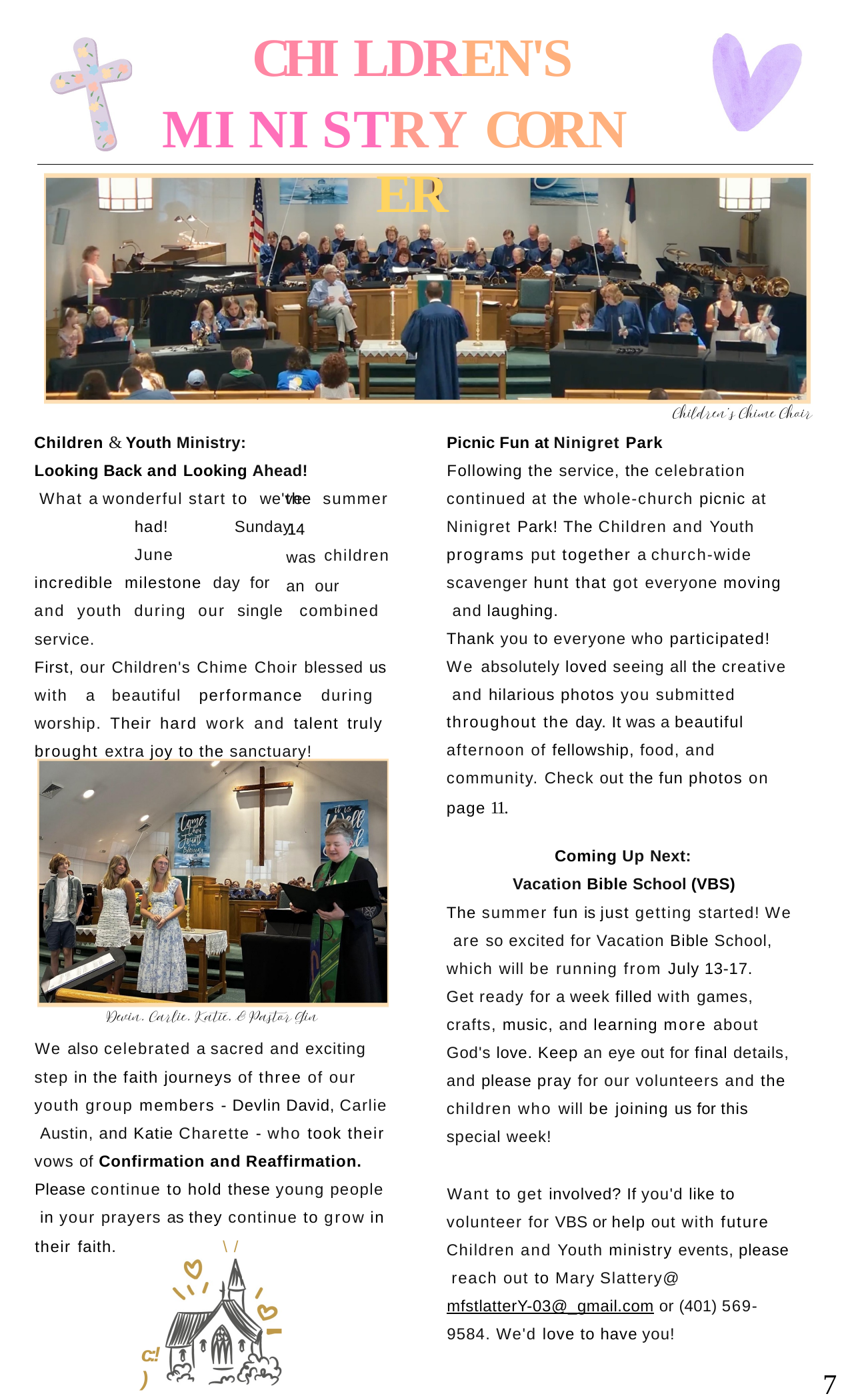

# CHI LDREN'S
MI NI STRY CORN	ER
Children & Youth Ministry:
Looking Back and Looking Ahead!  What a wonderful start to  we've	had!	Sunday,	June
incredible  milestone  day for
and youth during our single combined  service.
First, our Children's Chime Choir blessed us  with a beautiful performance during  worship. Their hard work and talent truly  brought extra joy to the sanctuary!
Picnic Fun at Ninigret Park
Following the service, the celebration  continued at the whole-church picnic at  Ninigret Park! The Children and Youth  programs put together a church-wide  scavenger hunt that got everyone moving  and laughing.
Thank you to everyone who participated!  We absolutely loved seeing all the creative  and hilarious photos you submitted  throughout the day. It was a beautiful  afternoon of fellowship, food, and  community. Check out the fun photos on  page 11.

Coming Up Next:  Vacation Bible School (VBS)
The summer fun is just getting started! We  are so excited for Vacation Bible School,  which will be running from July 13-17.
Get ready for a week filled with games,  crafts, music, and learning more about  God's love. Keep an eye out for final details,  and please pray for our volunteers and the  children who will be joining us for this  special week!

Want to get involved? If you'd like to  volunteer for VBS or help out with future  Children and Youth ministry events, please  reach out to Mary Slattery@
mfstlatterY-03@_gmail.com or (401) 569-  9584. We'd love to have you!
the summer
14	was	an  our
children
We also celebrated a sacred and exciting  step in the faith journeys of three of our  youth group members - Devlin David, Carlie  Austin, and Katie Charette - who took their  vows of Confirmation and Reaffirmation.
Please continue to hold these young people  in your prayers as they continue to grow in
their faith.	\ /
-
c:!)
7